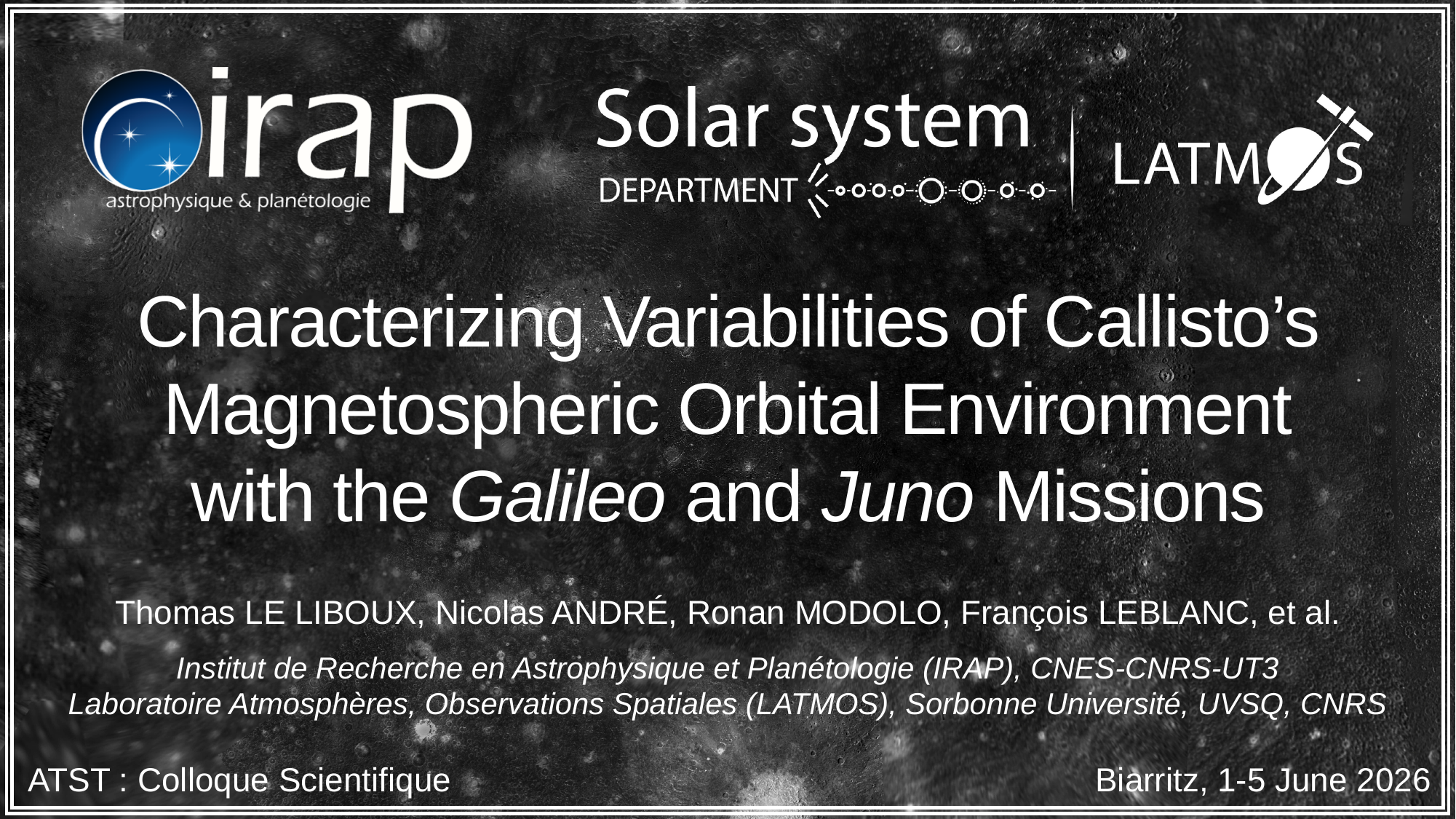

Characterizing Variabilities of Callisto’s Magnetospheric Orbital Environment
with the Galileo and Juno Missions
Thomas LE LIBOUX, Nicolas ANDRÉ, Ronan MODOLO, François LEBLANC, et al.
Institut de Recherche en Astrophysique et Planétologie (IRAP), CNES-CNRS-UT3
Laboratoire Atmosphères, Observations Spatiales (LATMOS), Sorbonne Université, UVSQ, CNRS
ATST : Colloque Scientifique
Biarritz, 1-5 June 2026